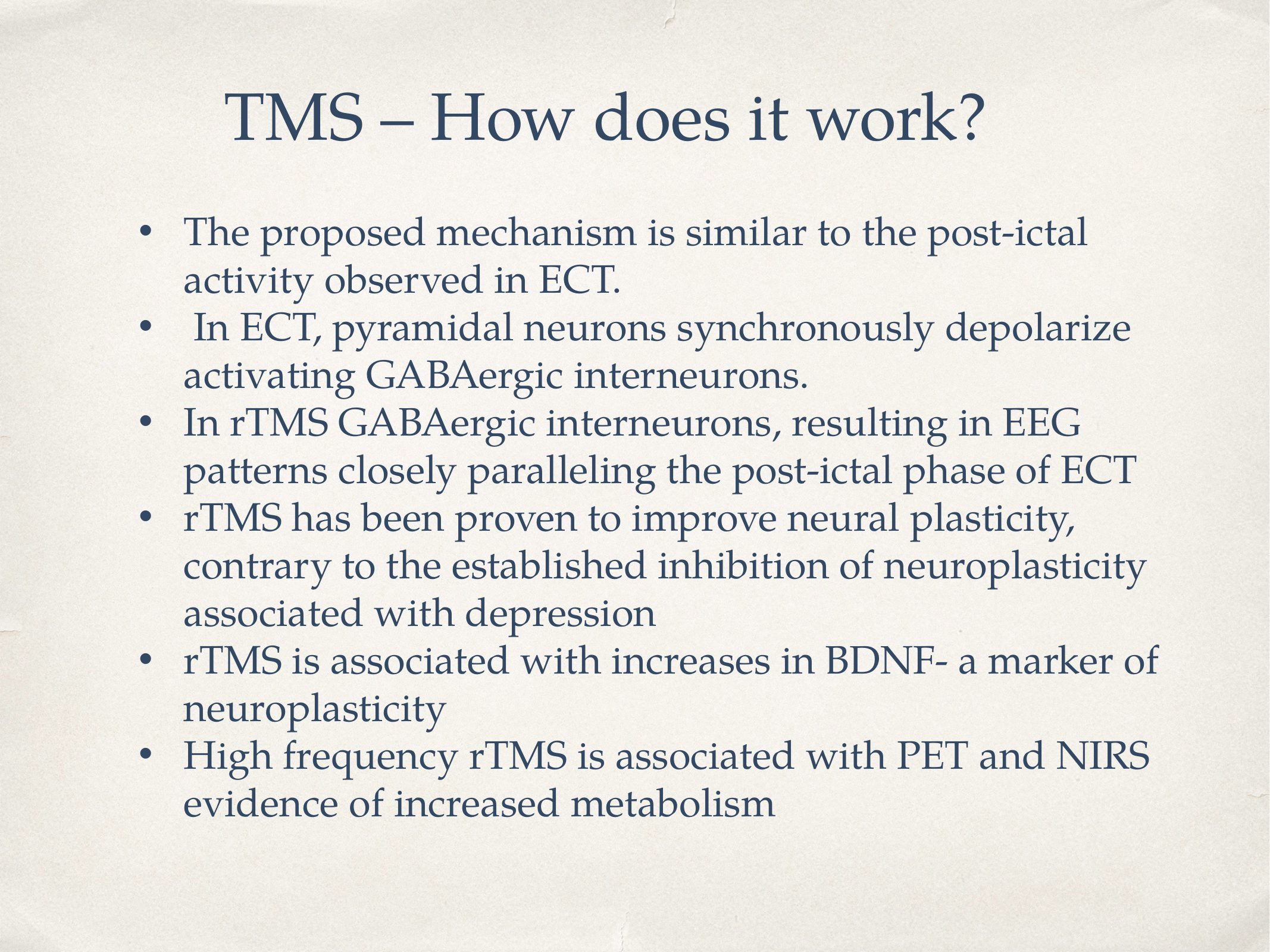

TMS – How does it work?
The proposed mechanism is similar to the post-ictal activity observed in ECT.
 In ECT, pyramidal neurons synchronously depolarize activating GABAergic interneurons.
In rTMS GABAergic interneurons, resulting in EEG patterns closely paralleling the post-ictal phase of ECT
rTMS has been proven to improve neural plasticity, contrary to the established inhibition of neuroplasticity associated with depression
rTMS is associated with increases in BDNF- a marker of neuroplasticity
High frequency rTMS is associated with PET and NIRS evidence of increased metabolism